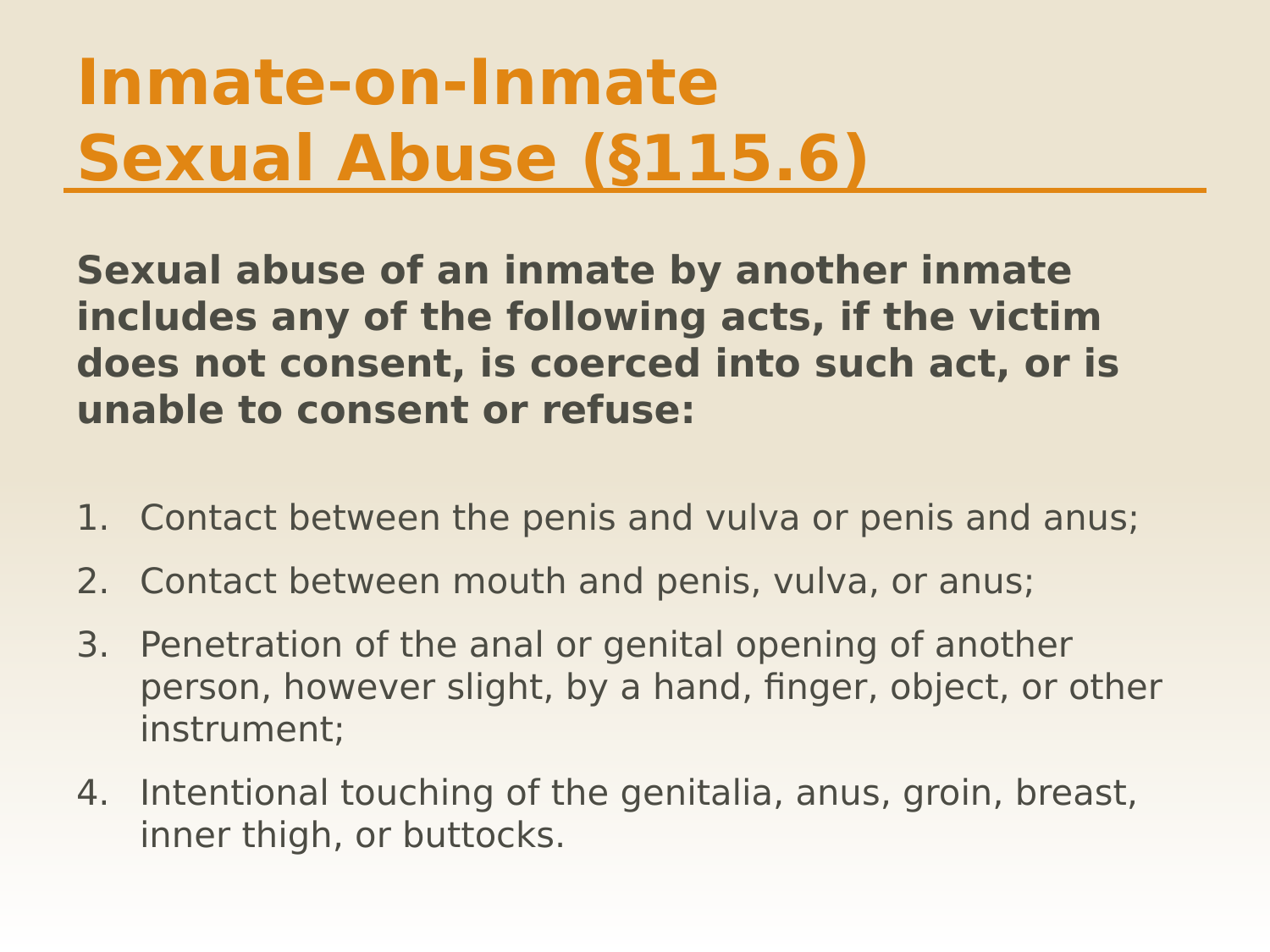

# Inmate-on-Inmate Sexual Abuse (§115.6)
Sexual abuse of an inmate by another inmate includes any of the following acts, if the victim does not consent, is coerced into such act, or is unable to consent or refuse:
Contact between the penis and vulva or penis and anus;
Contact between mouth and penis, vulva, or anus;
Penetration of the anal or genital opening of another person, however slight, by a hand, finger, object, or other instrument;
Intentional touching of the genitalia, anus, groin, breast, inner thigh, or buttocks.